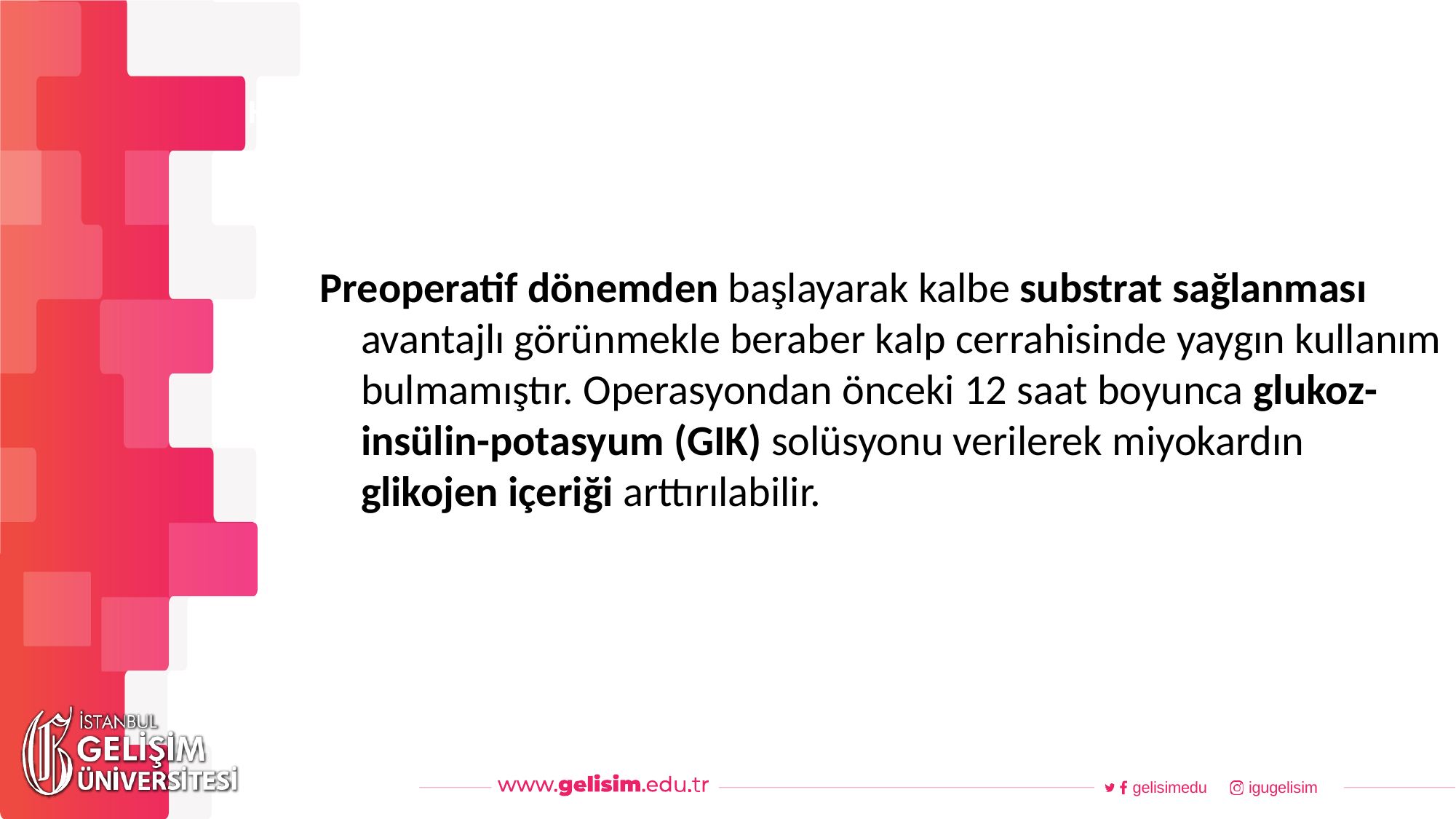

#
Haftalık Akış
Preoperatif dönemden başlayarak kalbe substrat sağlanması avantajlı görünmekle beraber kalp cerrahisinde yaygın kullanım bulmamıştır. Operasyondan önceki 12 saat boyunca glukoz-insülin-potasyum (GIK) solüsyonu verilerek miyokardın glikojen içeriği arttırılabilir.

gelisimedu
igugelisim